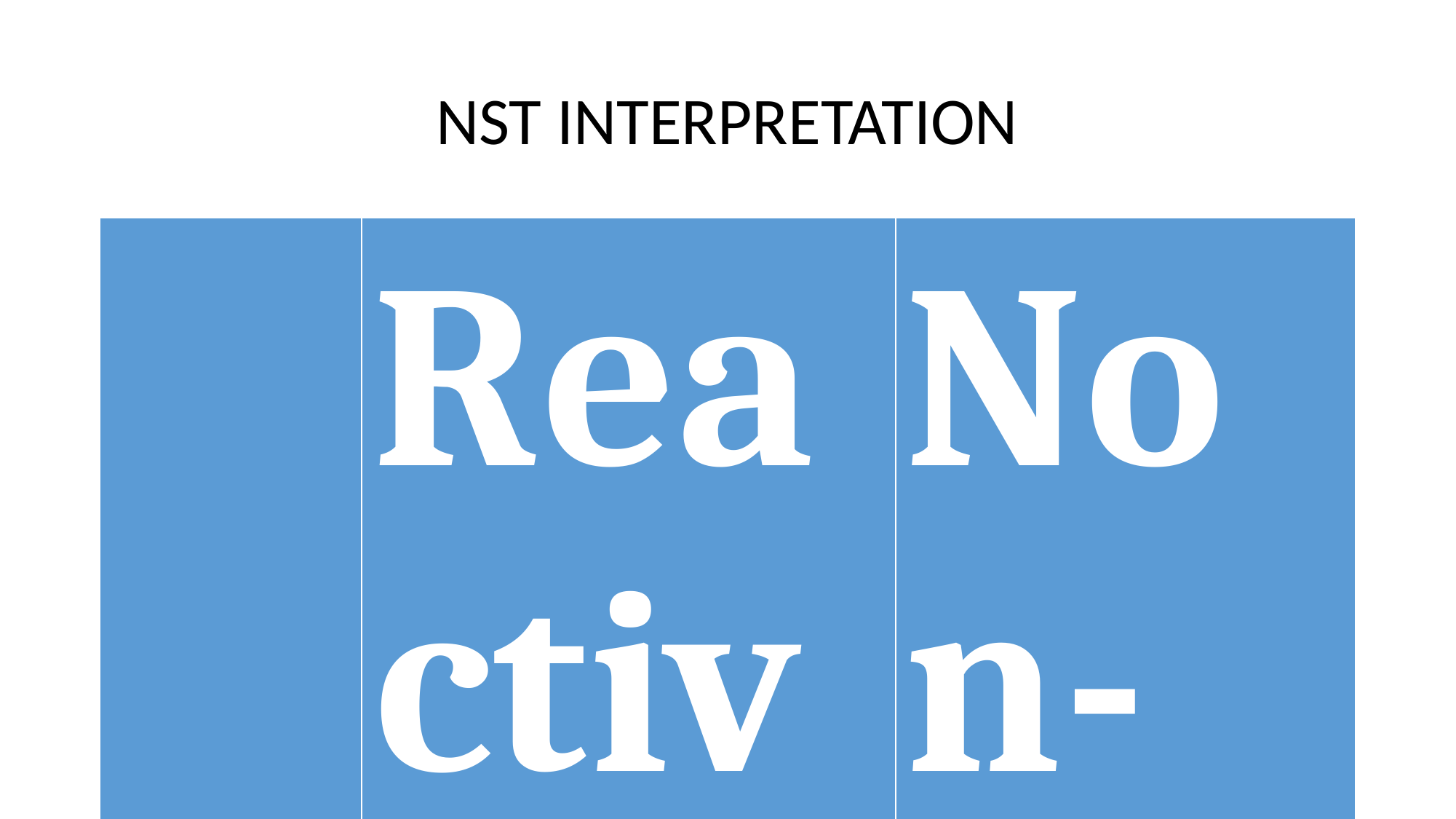

# NST INTERPRETATION
|  | Reactive | Non-reactive |
| --- | --- | --- |
| Baseline | 110–170 bpm | Bradycardia <110 bpm Tachycardia > 170 bpm Erratic or rising baseline |
| Variability | 6–25 bpm | ≤ 5 (absent or minimal) >40 min >25bpm >10min. Sinusoidal |
| Accelerations | ≥2 accelerations in < 40 min | < 2 accelerations in ≥40 min |
| Decelerations | None or occasional variable < 30 sec | Variable decelerations ≥30 sec Prolonged decelerations |